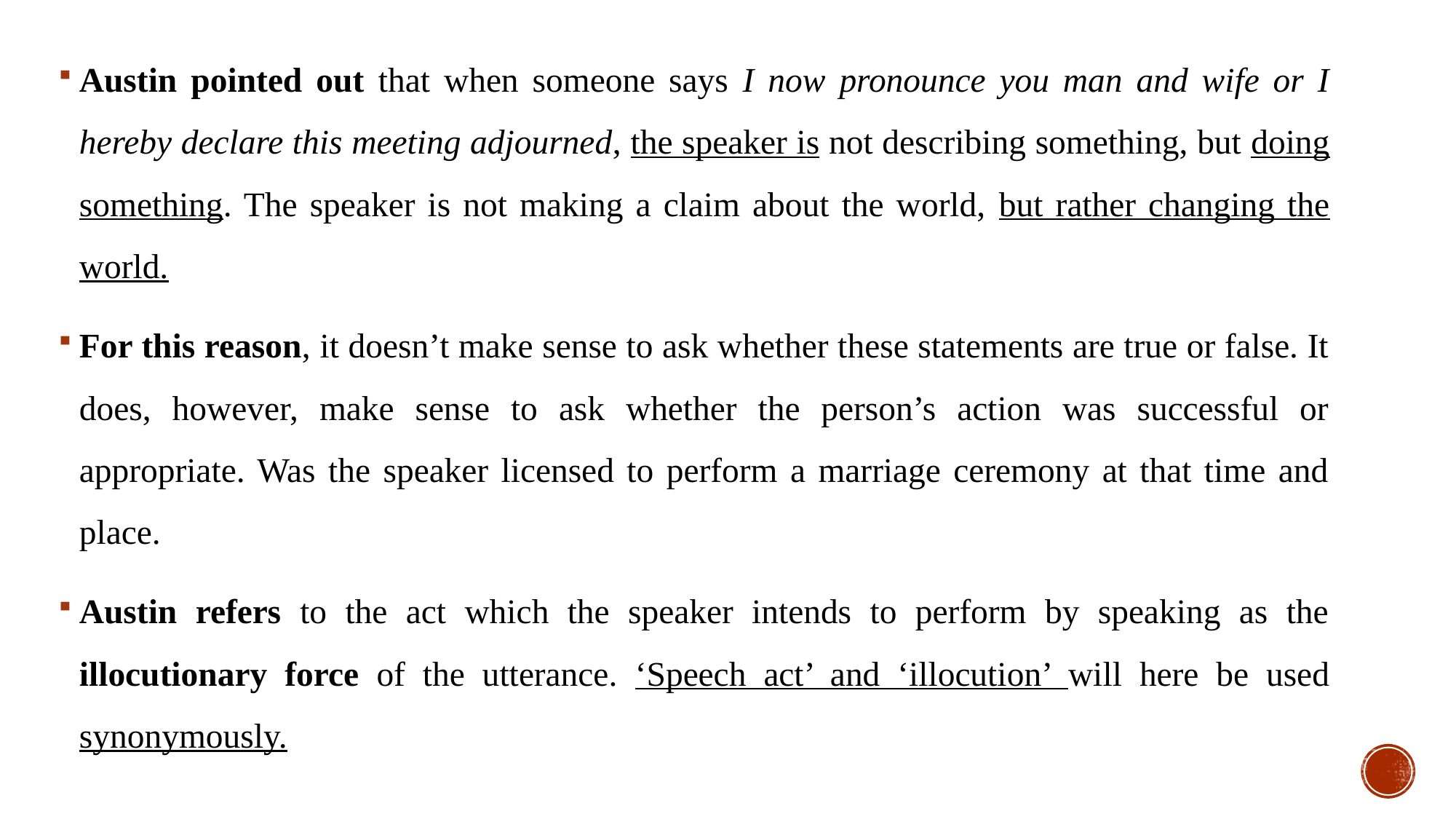

Austin pointed out that when someone says I now pronounce you man and wife or I hereby declare this meeting adjourned, the speaker is not describing something, but doing something. The speaker is not making a claim about the world, but rather changing the world.
For this reason, it doesn’t make sense to ask whether these statements are true or false. It does, however, make sense to ask whether the person’s action was successful or appropriate. Was the speaker licensed to perform a marriage ceremony at that time and place.
Austin refers to the act which the speaker intends to perform by speaking as the illocutionary force of the utterance. ‘Speech act’ and ‘illocution’ will here be used synonymously.